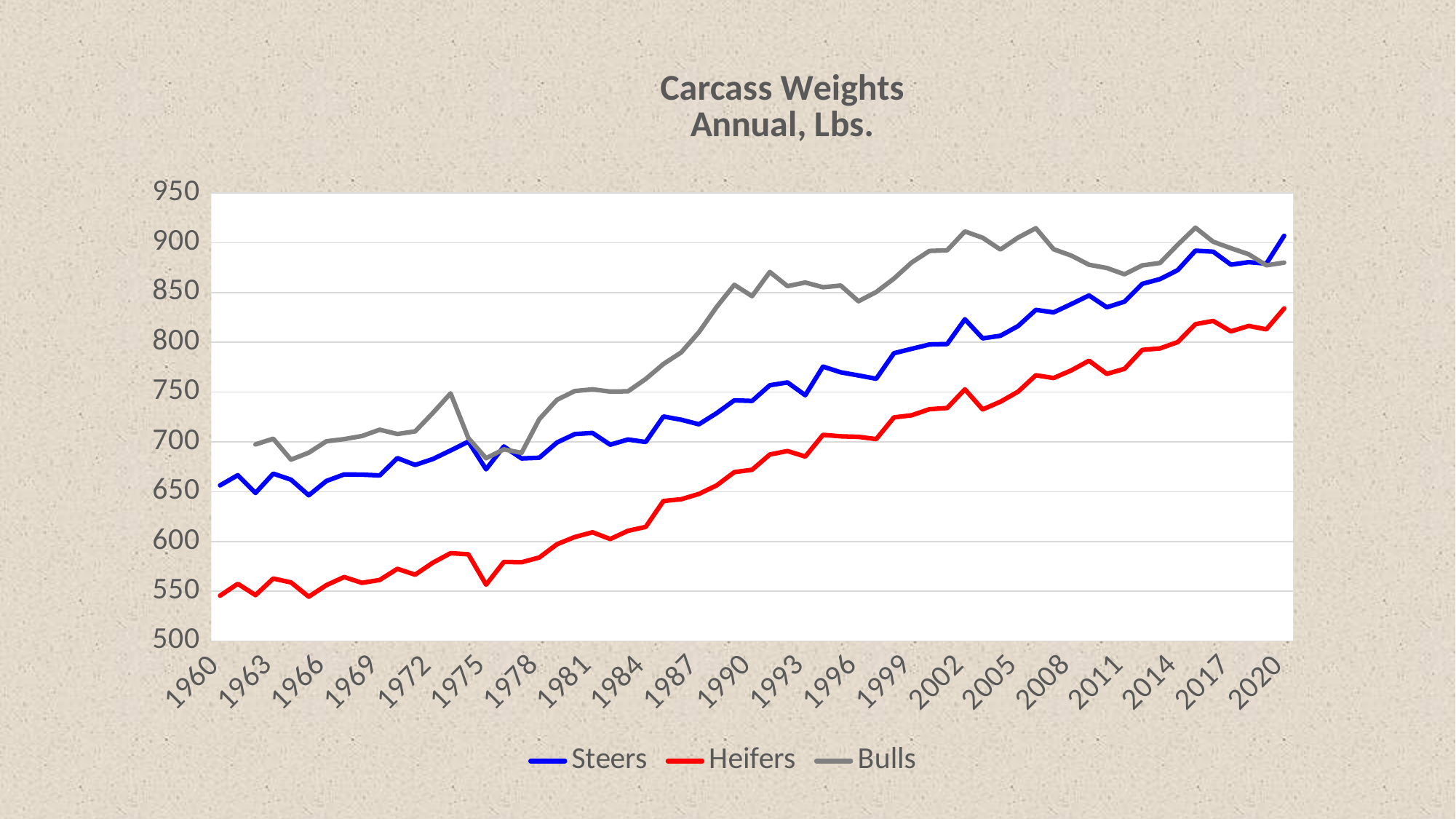

### Chart: Carcass Weights
Annual, Lbs.

| Category | Steers | Heifers | Bulls |
|---|---|---|---|
| 1960 | 656.3333333333333 | 545.5916666666667 | None |
| 1961 | 666.5666666666666 | 557.5583333333334 | None |
| 1962 | 648.7500000000001 | 546.1416666666668 | 697.5 |
| 1963 | 668.1416666666668 | 562.8 | 703.2416666666668 |
| 1964 | 662.1 | 558.9333333333334 | 682.1999999999999 |
| 1965 | 646.3916666666667 | 544.6083333333332 | 689.1666666666666 |
| 1966 | 660.7833333333332 | 556.1999999999999 | 700.6166666666667 |
| 1967 | 667.3749999999999 | 564.3166666666667 | 702.7833333333333 |
| 1968 | 667.1583333333333 | 558.5 | 705.9083333333334 |
| 1969 | 666.3083333333333 | 561.4166666666666 | 712.225 |
| 1970 | 683.7666666666668 | 572.5666666666667 | 707.9083333333333 |
| 1971 | 676.85 | 566.7249999999999 | 710.5666666666667 |
| 1972 | 682.7916666666666 | 578.7416666666667 | 729.1083333333332 |
| 1973 | 691.4083333333333 | 588.2833333333334 | 748.8000000000001 |
| 1974 | 700.3333333333334 | 587.15 | 703.8666666666667 |
| 1975 | 672.5 | 556.6666666666666 | 683.5833333333334 |
| 1976 | 695.4166666666666 | 579.5 | 692.5833333333334 |
| 1977 | 683.4166666666666 | 579.1666666666666 | 689.0 |
| 1978 | 684.0833333333334 | 583.9166666666666 | 722.8333333333334 |
| 1979 | 699.4166666666666 | 597.25 | 742.3333333333334 |
| 1980 | 707.8333333333334 | 604.5 | 751.0833333333334 |
| 1981 | 709.0 | 609.25 | 752.8333333333334 |
| 1982 | 697.1666666666666 | 602.5 | 750.5833333333334 |
| 1983 | 702.4166666666666 | 610.75 | 750.8333333333334 |
| 1984 | 699.9166666666666 | 614.6666666666666 | 763.1666666666666 |
| 1985 | 725.5 | 640.6666666666666 | 778.25 |
| 1986 | 722.25 | 642.4166666666666 | 789.8333333333334 |
| 1987 | 717.6666666666666 | 647.75 | 810.1666666666666 |
| 1988 | 728.9166666666666 | 656.3333333333334 | 835.5 |
| 1989 | 741.75 | 669.6666666666666 | 857.75 |
| 1990 | 741.1666666666666 | 672.0 | 846.3333333333334 |
| 1991 | 756.9166666666666 | 687.3333333333334 | 870.6666666666666 |
| 1992 | 759.75 | 690.8333333333334 | 856.4166666666666 |
| 1993 | 746.9166666666666 | 685.25 | 860.0833333333334 |
| 1994 | 775.6666666666666 | 707.0833333333334 | 855.3333333333334 |
| 1995 | 769.9166666666666 | 705.5833333333334 | 857.0 |
| 1996 | 766.75 | 705.0833333333334 | 841.25 |
| 1997 | 763.4166666666666 | 702.8333333333334 | 850.5 |
| 1998 | 789.0833333333334 | 724.5833333333334 | 864.0 |
| 1999 | 793.5 | 726.75 | 880.1666666666666 |
| 2000 | 797.8333333333334 | 732.8333333333334 | 891.75 |
| 2001 | 798.25 | 734.0833333333334 | 892.4166666666666 |
| 2002 | 823.1666666666666 | 752.8333333333334 | 911.3333333333334 |
| 2003 | 804.0 | 732.6666666666666 | 905.0 |
| 2004 | 806.5833333333334 | 740.3333333333334 | 893.1666666666666 |
| 2005 | 816.3333333333334 | 750.5 | 905.1666666666666 |
| 2006 | 832.5833333333334 | 766.9166666666666 | 914.5833333333334 |
| 2007 | 830.0833333333334 | 764.1666666666666 | 893.5 |
| 2008 | 838.4166666666666 | 771.8333333333334 | 887.0833333333334 |
| 2009 | 847.0833333333334 | 781.5833333333334 | 877.9166666666666 |
| 2010 | 835.1666666666666 | 768.3333333333334 | 874.6666666666666 |
| 2011 | 840.8333333333334 | 773.4166666666666 | 868.3333333333334 |
| 2012 | 858.75 | 792.4166666666666 | 877.25 |
| 2013 | 863.5 | 793.9166666666666 | 879.6666666666666 |
| 2014 | 872.5 | 800.25 | 898.0 |
| 2015 | 892.0 | 818.25 | 915.0833333333334 |
| 2016 | 891.0 | 821.5 | 901.0 |
| 2017 | 878.0 | 811.0 | 894.5 |
| 2018 | 880.5 | 816.5 | 888.4166666666666 |
| 2019 | 879.0 | 813.0833333333334 | 877.3333333333334 |
| 2020 | 907.0 | 834.0 | 880.0 |